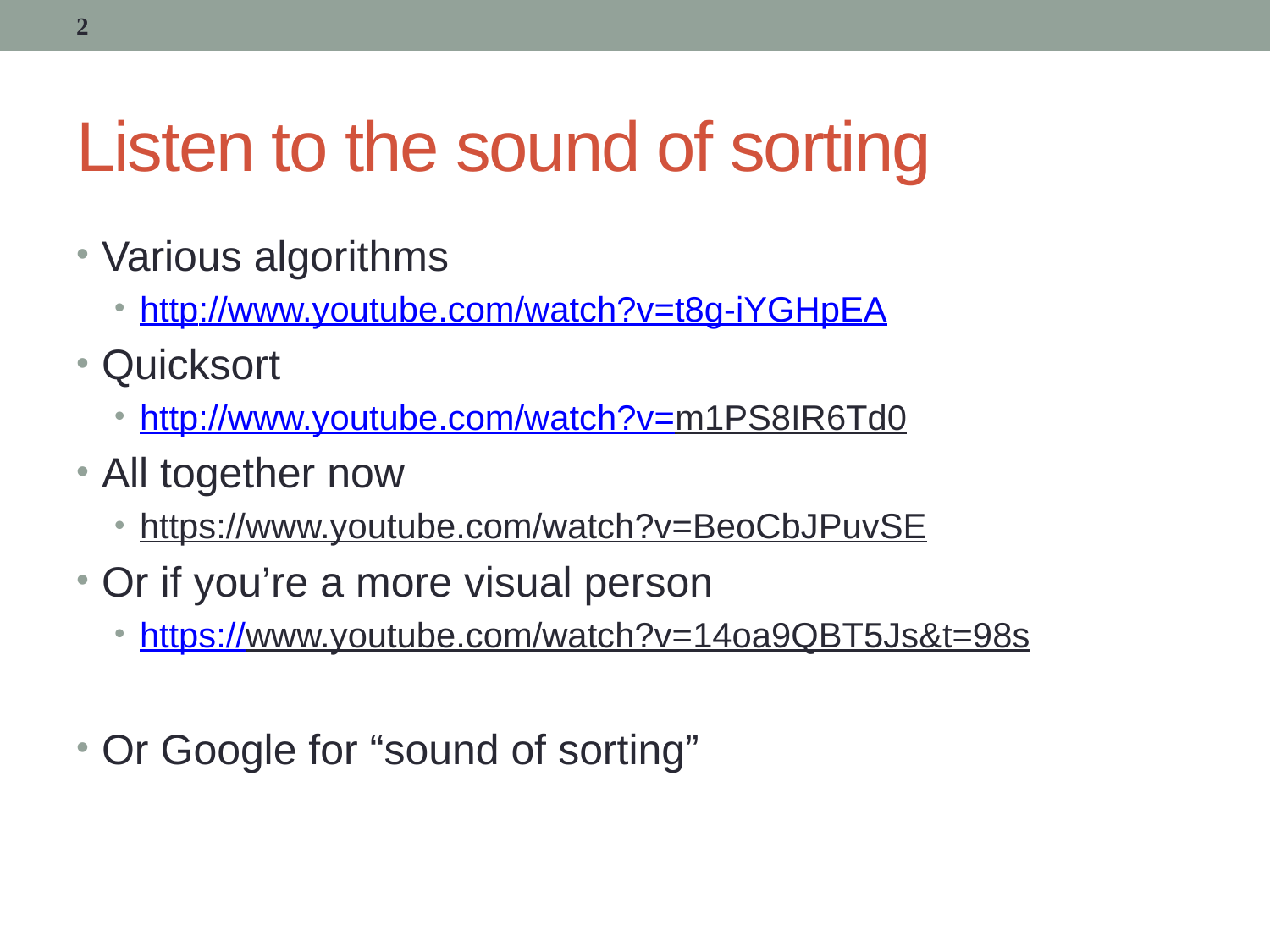

2
# Listen to the sound of sorting
Various algorithms
http://www.youtube.com/watch?v=t8g-iYGHpEA
Quicksort
http://www.youtube.com/watch?v=m1PS8IR6Td0
All together now
https://www.youtube.com/watch?v=BeoCbJPuvSE
Or if you’re a more visual person
https://www.youtube.com/watch?v=14oa9QBT5Js&t=98s

Or Google for “sound of sorting”